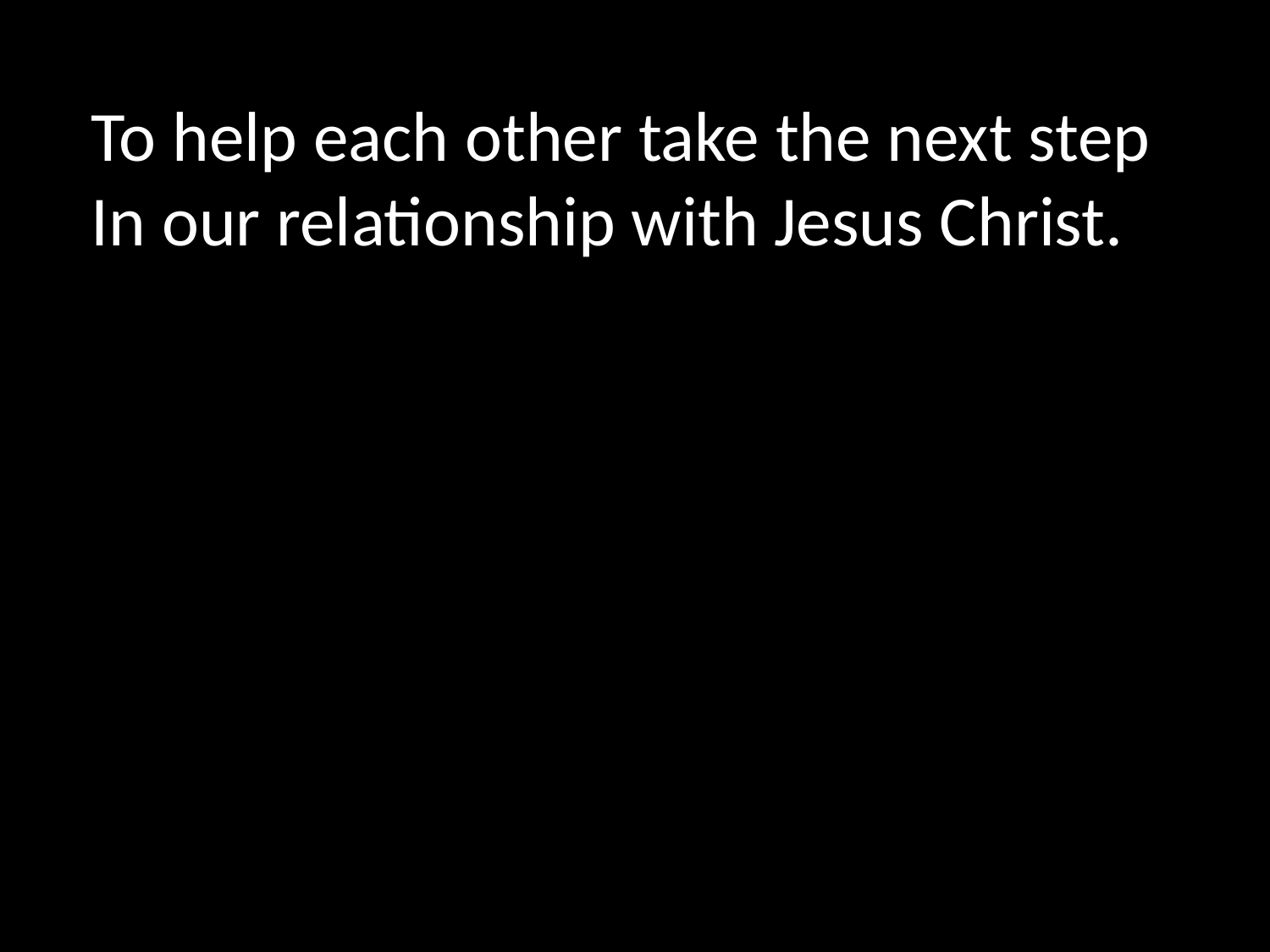

To help each other take the next step
In our relationship with Jesus Christ.